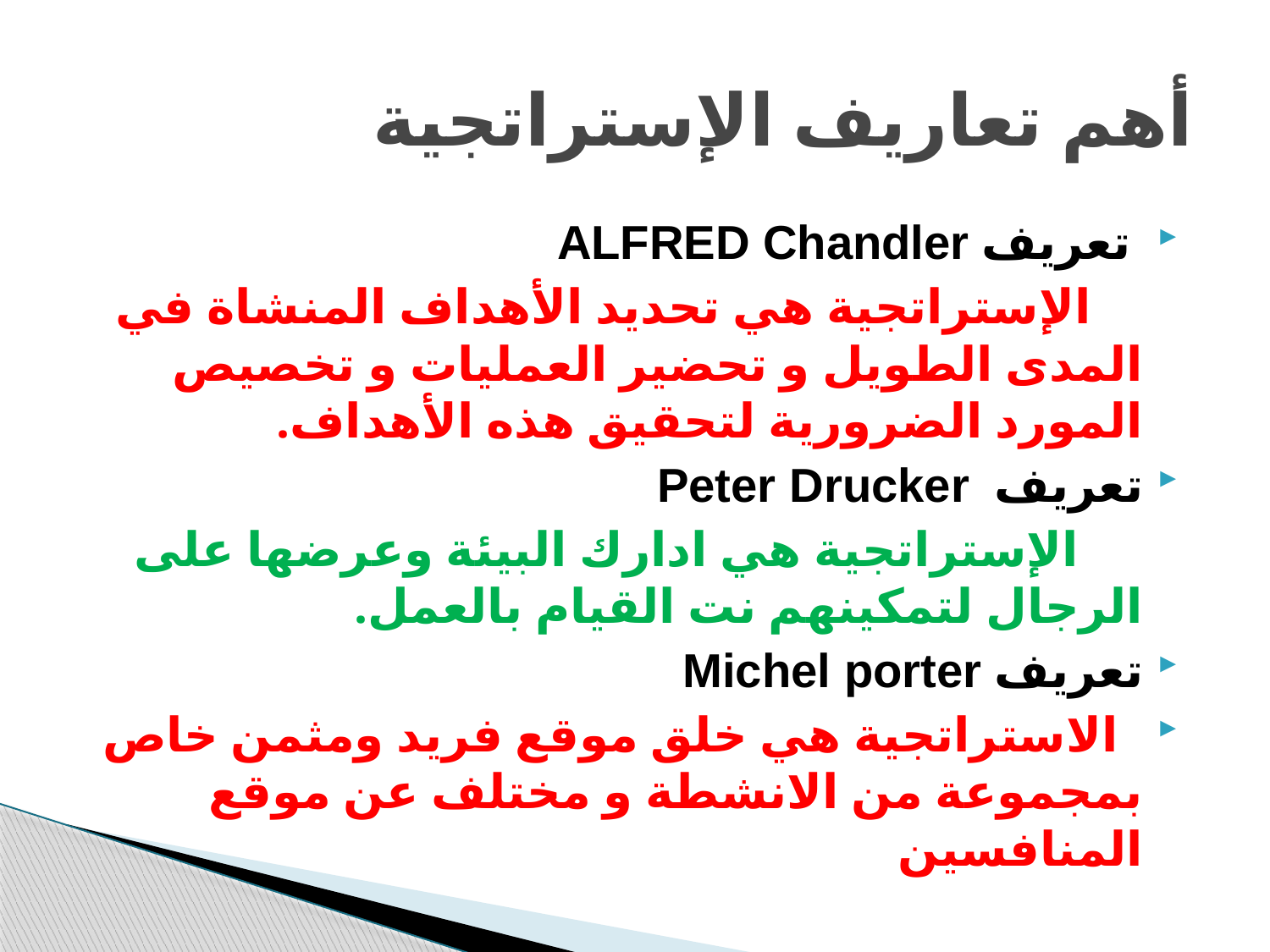

# أهم تعاريف الإستراتجية
 تعريف ALFRED Chandler
       الإستراتجية هي تحديد الأهداف المنشاة في المدى الطويل و تحضير العمليات و تخصيص المورد الضرورية لتحقيق هذه الأهداف.
تعريف  Peter Drucker
        الإستراتجية هي ادارك البيئة وعرضها على الرجال لتمكينهم نت القيام بالعمل.
تعريف Michel porter
  الاستراتجية هي خلق موقع فريد ومثمن خاص بمجموعة من الانشطة و مختلف عن موقع المنافسين